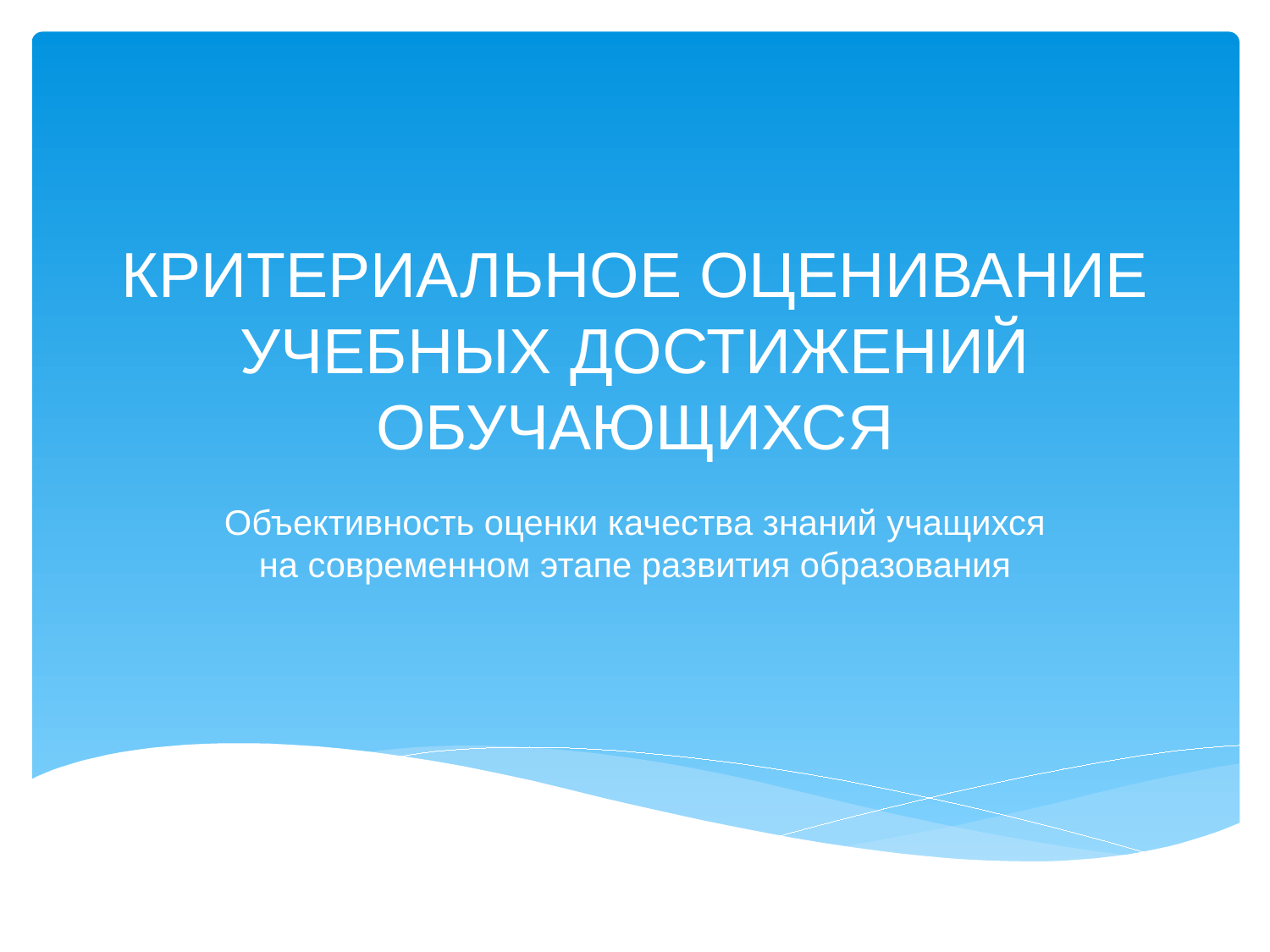

# КРИТЕРИАЛЬНОЕ ОЦЕНИВАНИЕ УЧЕБНЫХ ДОСТИЖЕНИЙ ОБУЧАЮЩИХСЯ
Объективность оценки качества знаний учащихся на современном этапе развития образования